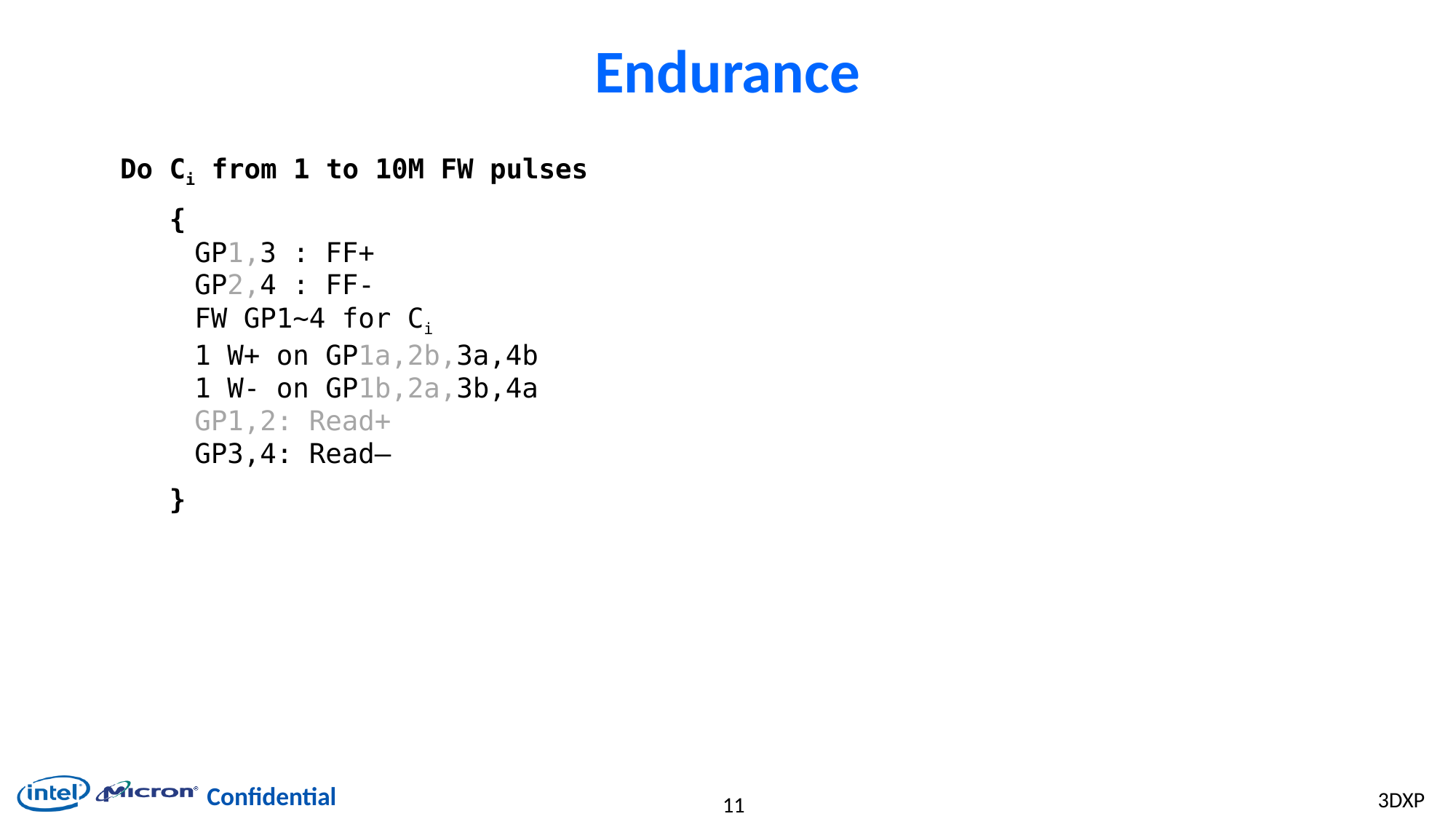

# Endurance
Do Ci from 1 to 10M FW pulses
  {
GP1,3 : FF+
GP2,4 : FF-
FW GP1~4 for Ci
1 W+ on GP1a,2b,3a,4b
1 W- on GP1b,2a,3b,4a
GP1,2: Read+
GP3,4: Read–
  }